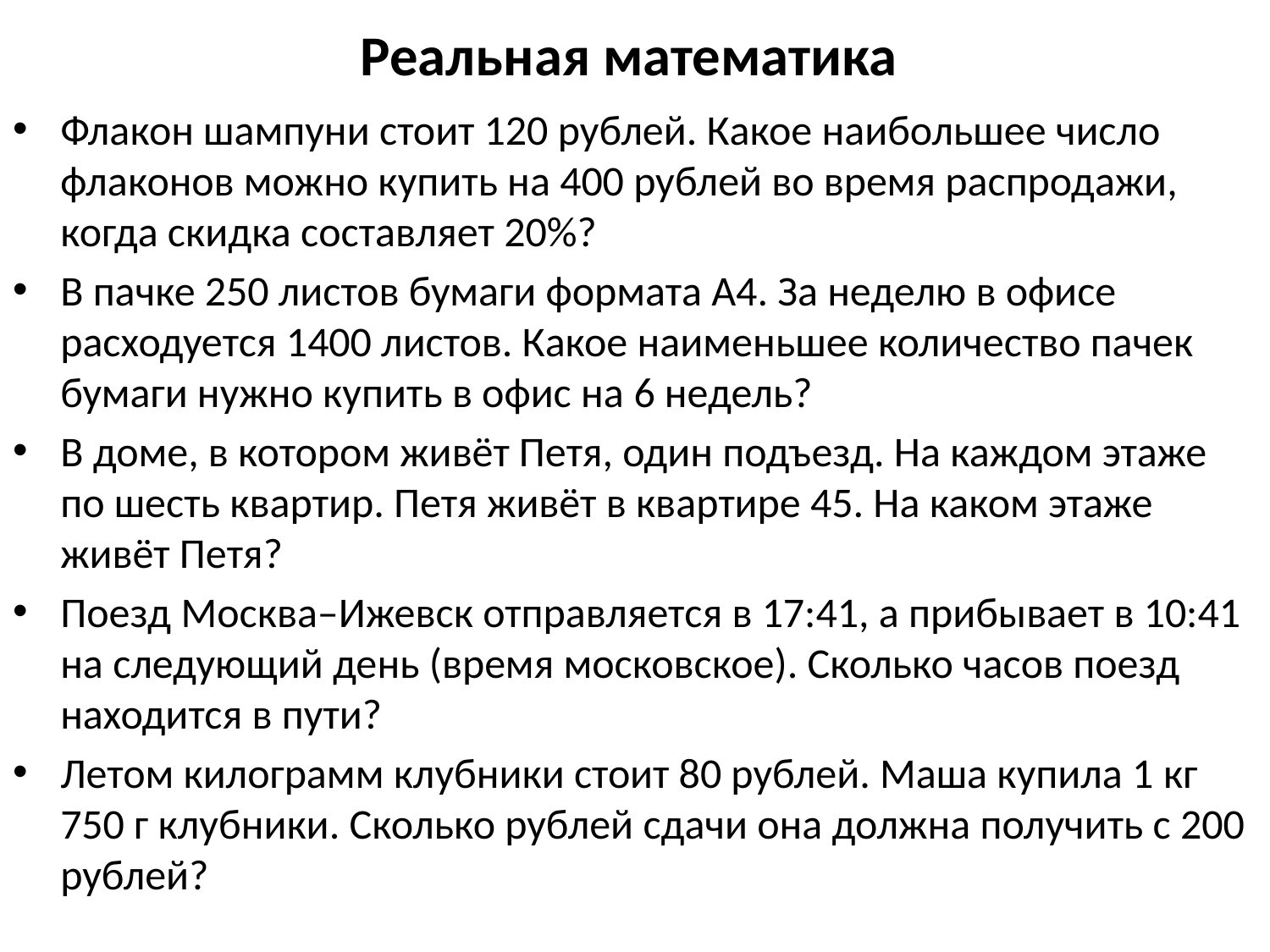

# Реальная математика
Флакон шампуни стоит 120 рублей. Какое наибольшее число флаконов можно купить на 400 рублей во время распродажи, когда скидка составляет 20%?
В пачке 250 листов бумаги формата А4. За неделю в офисе расходуется 1400 листов. Какое наименьшее количество пачек бумаги нужно купить в офис на 6 недель?
В доме, в котором живёт Петя, один подъезд. На каждом этаже по шесть квартир. Петя живёт в квартире 45. На каком этаже живёт Петя?
Поезд Москва–Ижевск отправляется в 17:41, а прибывает в 10:41  на следующий день (время московское). Сколько часов поезд находится в пути?
Летом килограмм клубники стоит 80 рублей. Маша купила 1 кг 750 г клубники. Сколько рублей сдачи она должна получить с 200 рублей?